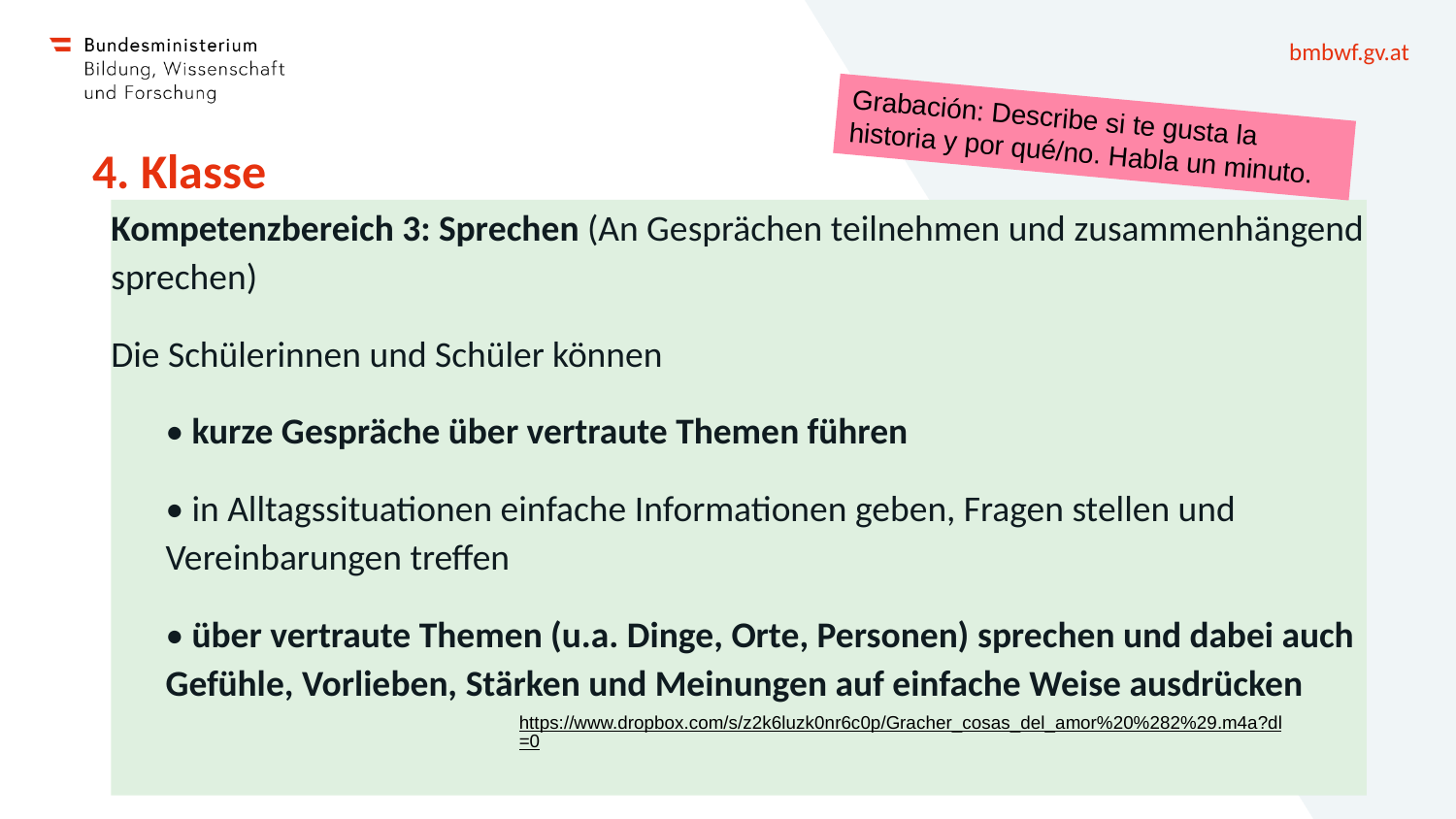

Grabación: Describe si te gusta la historia y por qué/no. Habla un minuto.
# 4. Klasse
Kompetenzbereich 3: Sprechen (An Gesprächen teilnehmen und zusammenhängend sprechen)
Die Schülerinnen und Schüler können
• kurze Gespräche über vertraute Themen führen
• in Alltagssituationen einfache Informationen geben, Fragen stellen und Vereinbarungen treffen
• über vertraute Themen (u.a. Dinge, Orte, Personen) sprechen und dabei auch Gefühle, Vorlieben, Stärken und Meinungen auf einfache Weise ausdrücken
https://www.dropbox.com/s/z2k6luzk0nr6c0p/Gracher_cosas_del_amor%20%282%29.m4a?dl=0